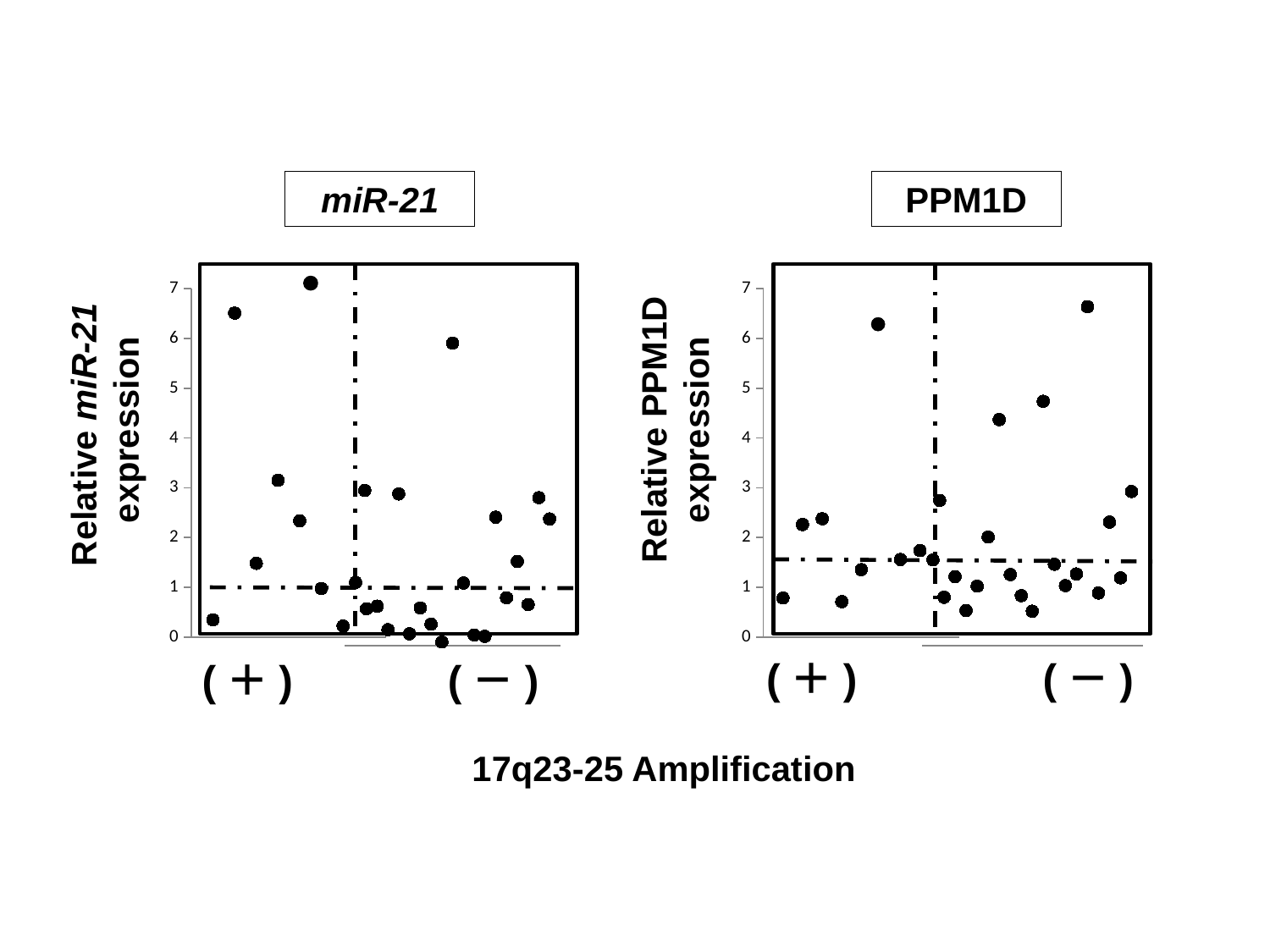

miR-21
PPM1D

### Chart

| Category |  |
|---|---|

### Chart

| Category |  |
|---|---|

### Chart

| Category |  |
|---|---|

### Chart

| Category |  |
|---|---|
Relative miR-21
expression
Relative PPM1D
expression

(＋)　 　  　 (－)
(＋) 　   　 (－)
17q23-25 Amplification